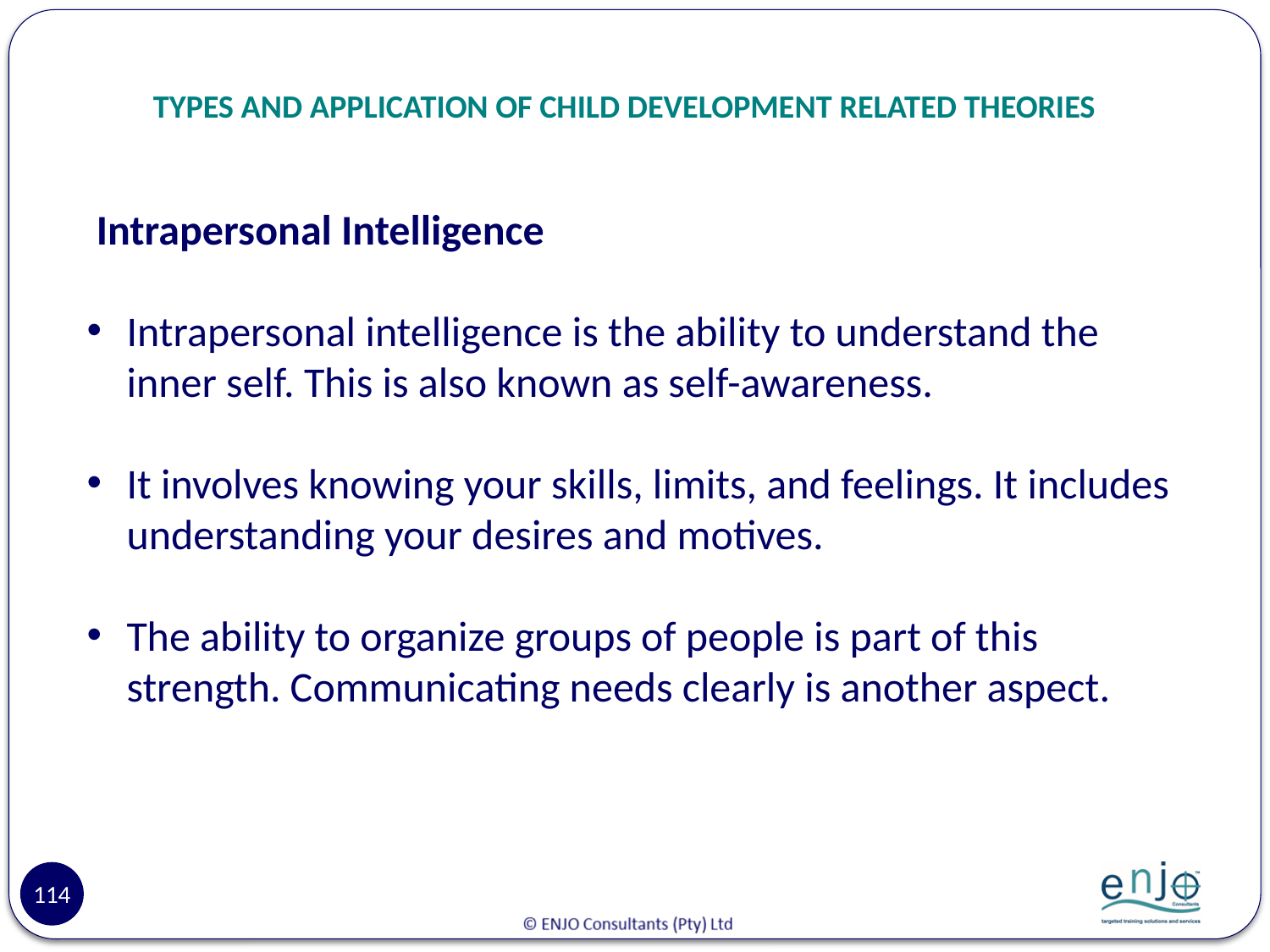

# TYPES AND APPLICATION OF CHILD DEVELOPMENT RELATED THEORIES

 Intrapersonal Intelligence

Intrapersonal intelligence is the ability to understand the inner self. This is also known as self-awareness.

It involves knowing your skills, limits, and feelings. It includes understanding your desires and motives.

The ability to organize groups of people is part of this strength. Communicating needs clearly is another aspect.
114